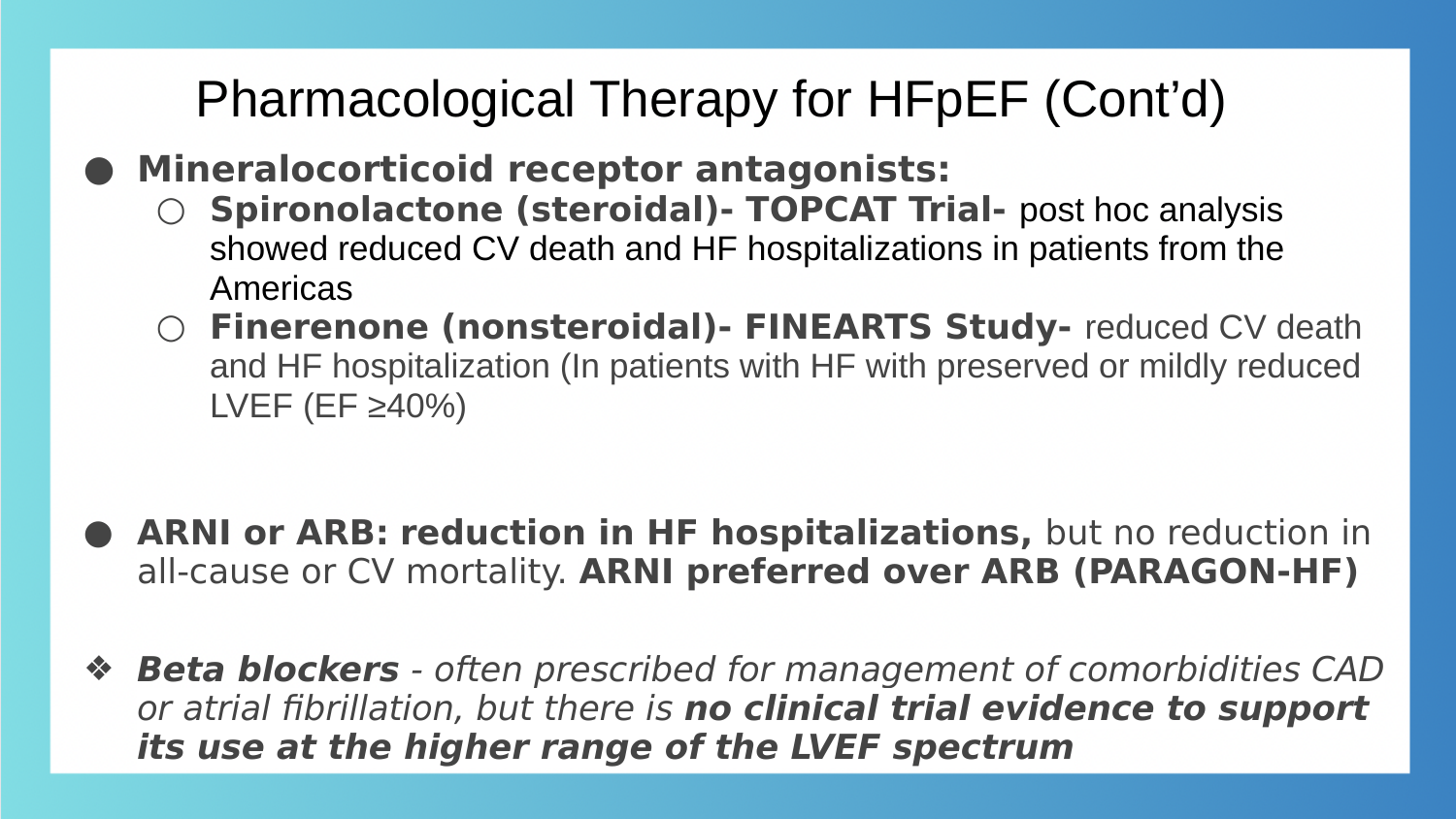

# Pharmacological Therapy for HFpEF (Cont’d)
Mineralocorticoid receptor antagonists:
Spironolactone (steroidal)- TOPCAT Trial- post hoc analysis showed reduced CV death and HF hospitalizations in patients from the Americas
Finerenone (nonsteroidal)- FINEARTS Study- reduced CV death and HF hospitalization (In patients with HF with preserved or mildly reduced LVEF (EF ≥40%)

ARNI or ARB: reduction in HF hospitalizations, but no reduction in all-cause or CV mortality. ARNI preferred over ARB (PARAGON-HF)

Beta blockers - often prescribed for management of comorbidities CAD or atrial fibrillation, but there is no clinical trial evidence to support its use at the higher range of the LVEF spectrum